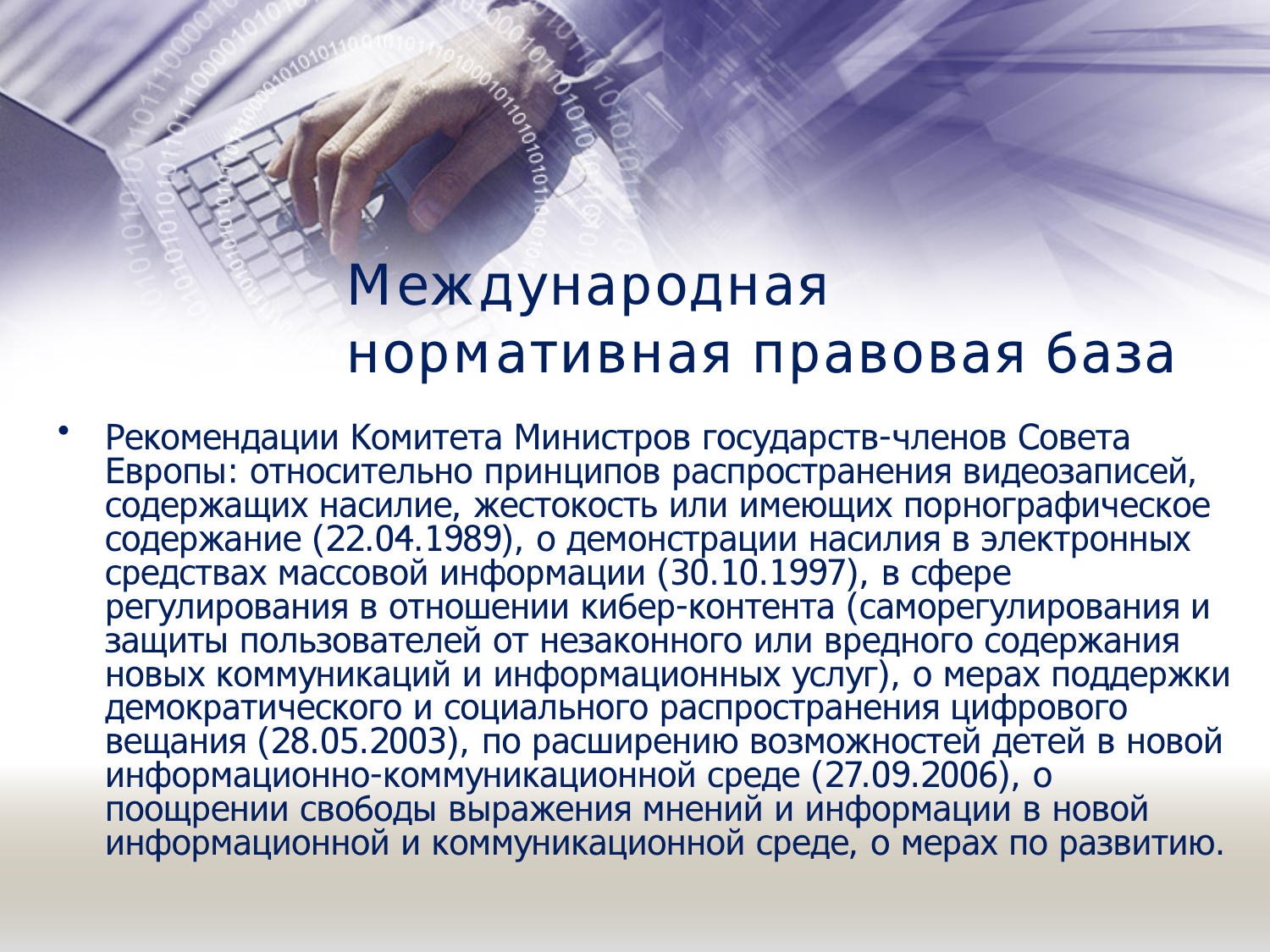

# Международная нормативная правовая база
Рекомендации Комитета Министров государств-членов Совета Европы: относительно принципов распространения видеозаписей, содержащих насилие, жестокость или имеющих порнографическое содержание (22.04.1989), о демонстрации насилия в электронных средствах массовой информации (30.10.1997), в сфере регулирования в отношении кибер-контента (саморегулирования и защиты пользователей от незаконного или вредного содержания новых коммуникаций и информационных услуг), о мерах поддержки демократического и социального распространения цифрового вещания (28.05.2003), по расширению возможностей детей в новой информационно-коммуникационной среде (27.09.2006), о поощрении свободы выражения мнений и информации в новой информационной и коммуникационной среде, о мерах по развитию.